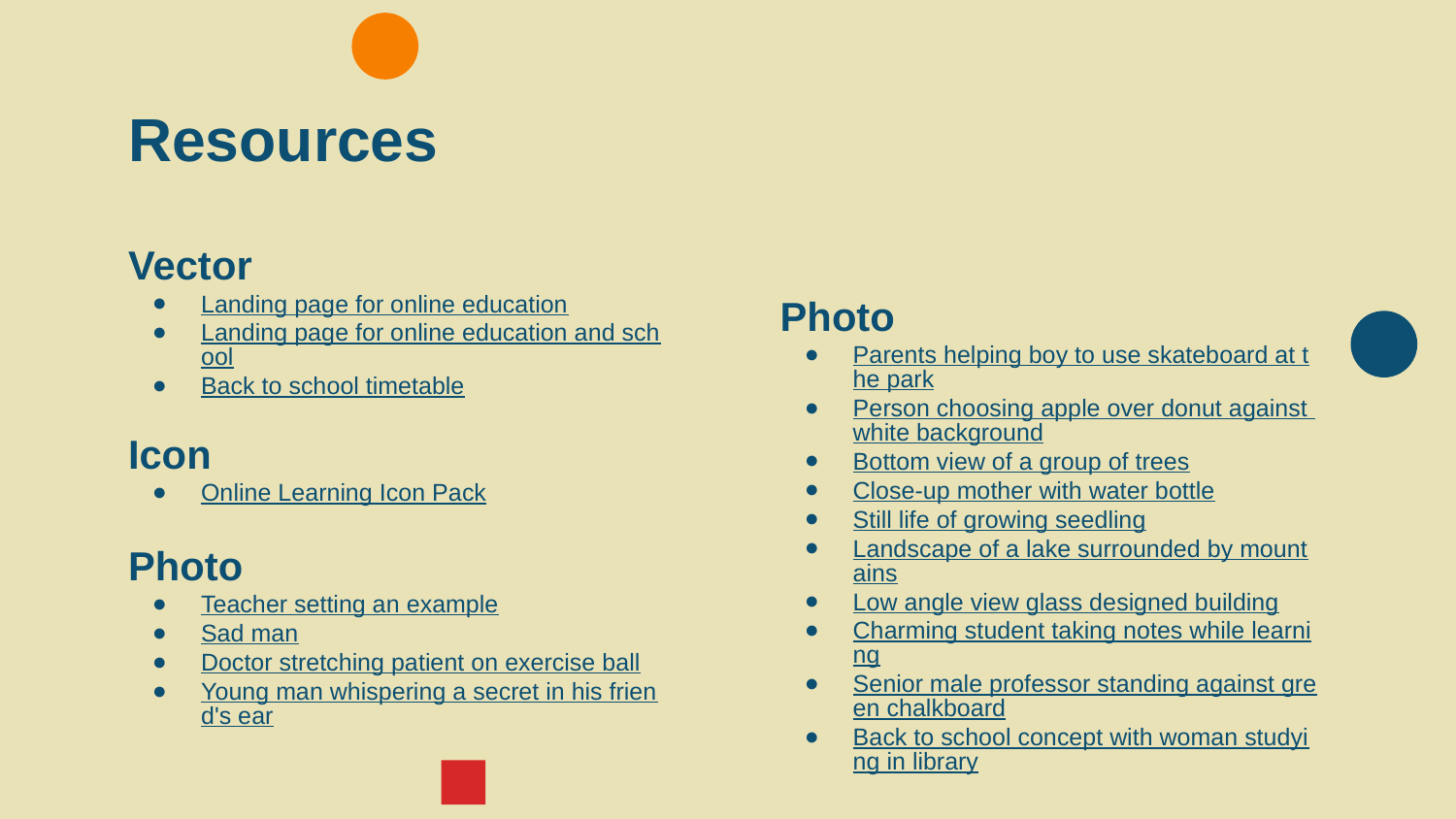

# Resources
Vector
Landing page for online education
Landing page for online education and school
Back to school timetable

Icon
Online Learning Icon Pack

Photo
Teacher setting an example
Sad man
Doctor stretching patient on exercise ball
Young man whispering a secret in his friend's ear
Photo
Parents helping boy to use skateboard at the park
Person choosing apple over donut against white background
Bottom view of a group of trees
Close-up mother with water bottle
Still life of growing seedling
Landscape of a lake surrounded by mountains
Low angle view glass designed building
Charming student taking notes while learning
Senior male professor standing against green chalkboard
Back to school concept with woman studying in library